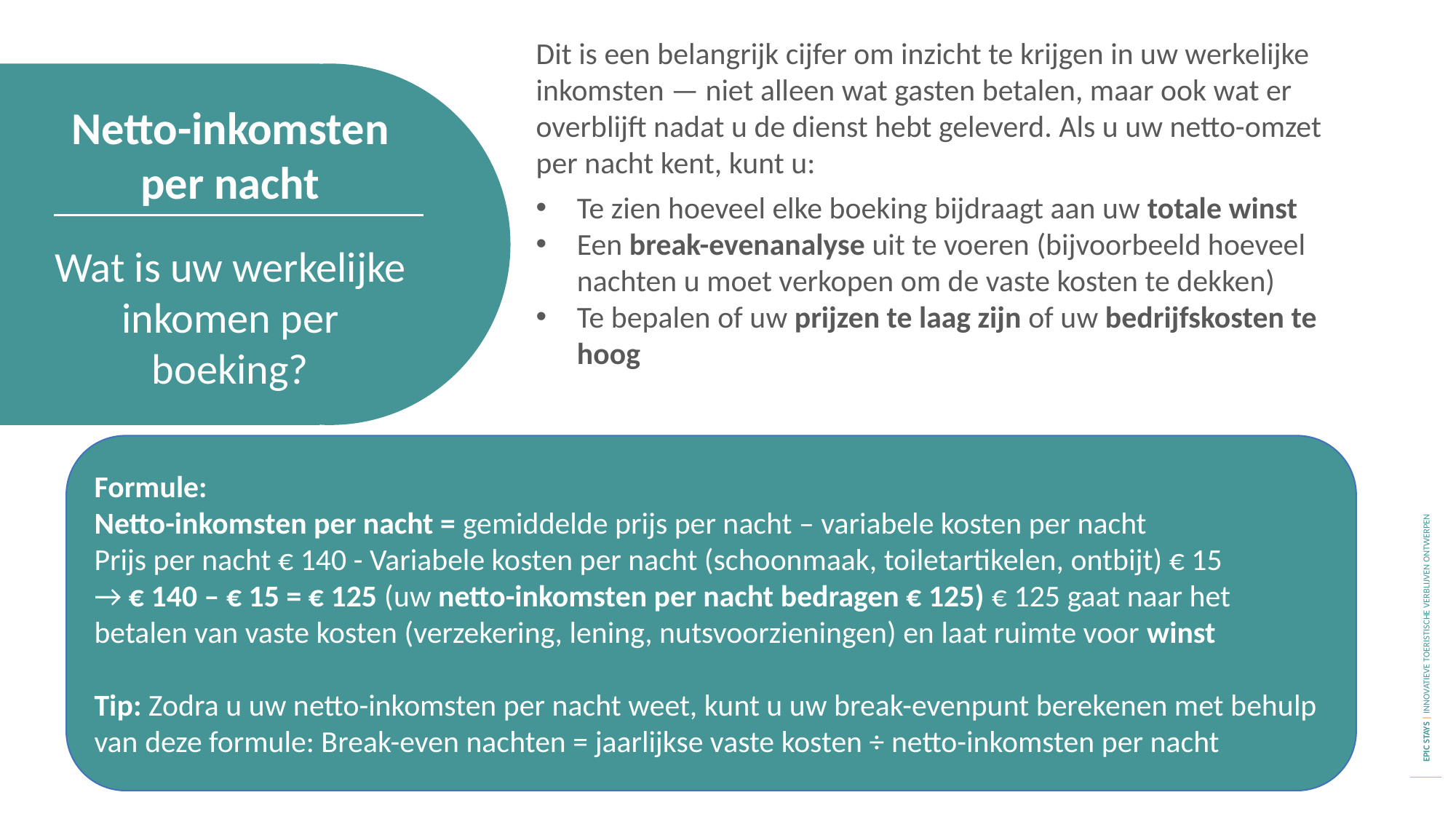

Dit is een belangrijk cijfer om inzicht te krijgen in uw werkelijke inkomsten — niet alleen wat gasten betalen, maar ook wat er overblijft nadat u de dienst hebt geleverd. Als u uw netto-omzet per nacht kent, kunt u:
Te zien hoeveel elke boeking bijdraagt aan uw totale winst
Een break-evenanalyse uit te voeren (bijvoorbeeld hoeveel nachten u moet verkopen om de vaste kosten te dekken)
Te bepalen of uw prijzen te laag zijn of uw bedrijfskosten te hoog

Netto-inkomsten per nacht
Wat is uw werkelijke inkomen per boeking?
Formule:
Netto-inkomsten per nacht = gemiddelde prijs per nacht – variabele kosten per nacht
Prijs per nacht € 140 - Variabele kosten per nacht (schoonmaak, toiletartikelen, ontbijt) € 15
→ € 140 – € 15 = € 125 (uw netto-inkomsten per nacht bedragen € 125) € 125 gaat naar het betalen van vaste kosten (verzekering, lening, nutsvoorzieningen) en laat ruimte voor winst

Tip: Zodra u uw netto-inkomsten per nacht weet, kunt u uw break-evenpunt berekenen met behulp van deze formule: Break-even nachten = jaarlijkse vaste kosten ÷ netto-inkomsten per nacht